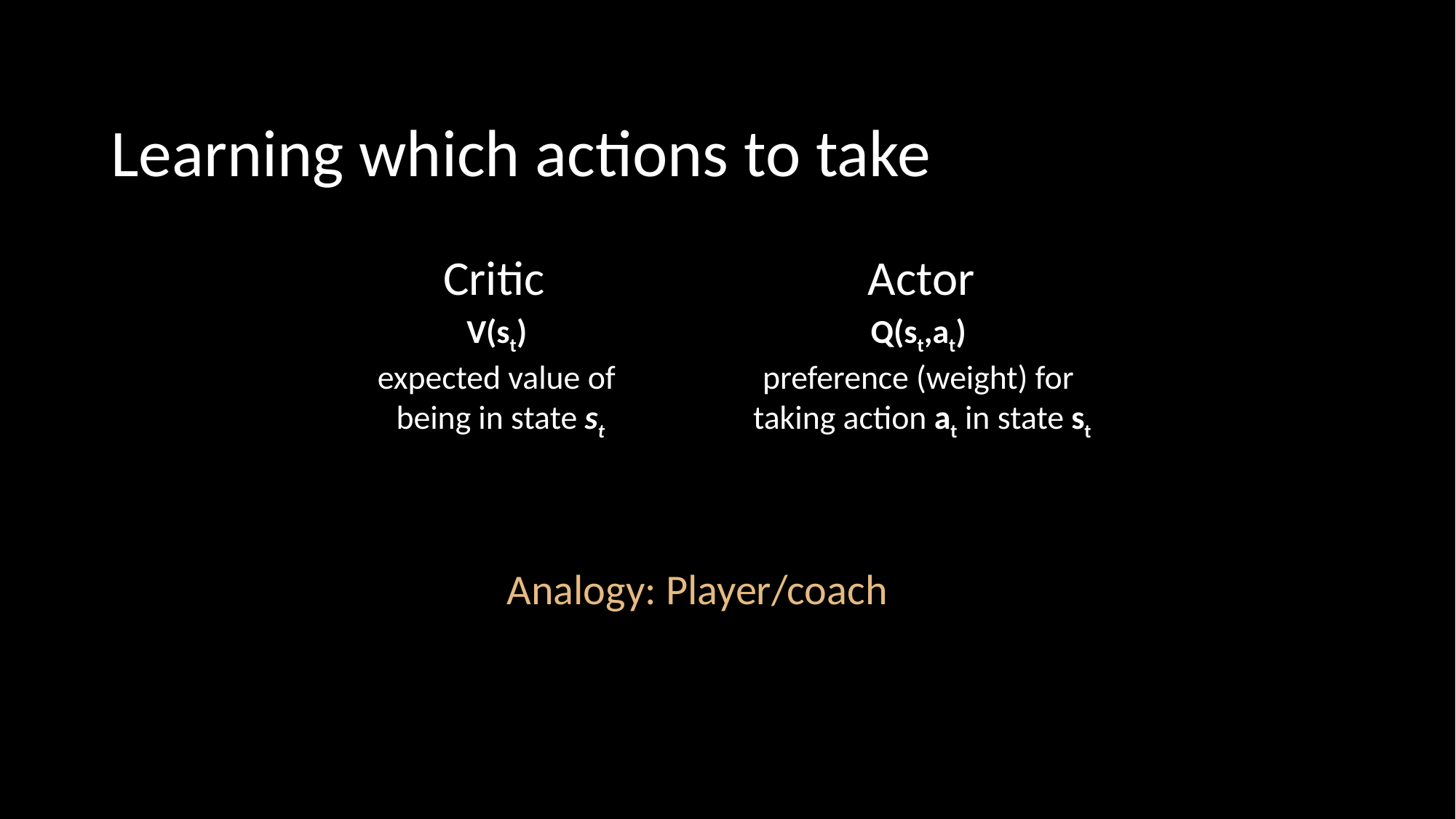

# Learning which actions to take
Critic
Actor
V(st)
expected value of
being in state st
Q(st,at)
preference (weight) for
taking action at in state st
Analogy: Player/coach